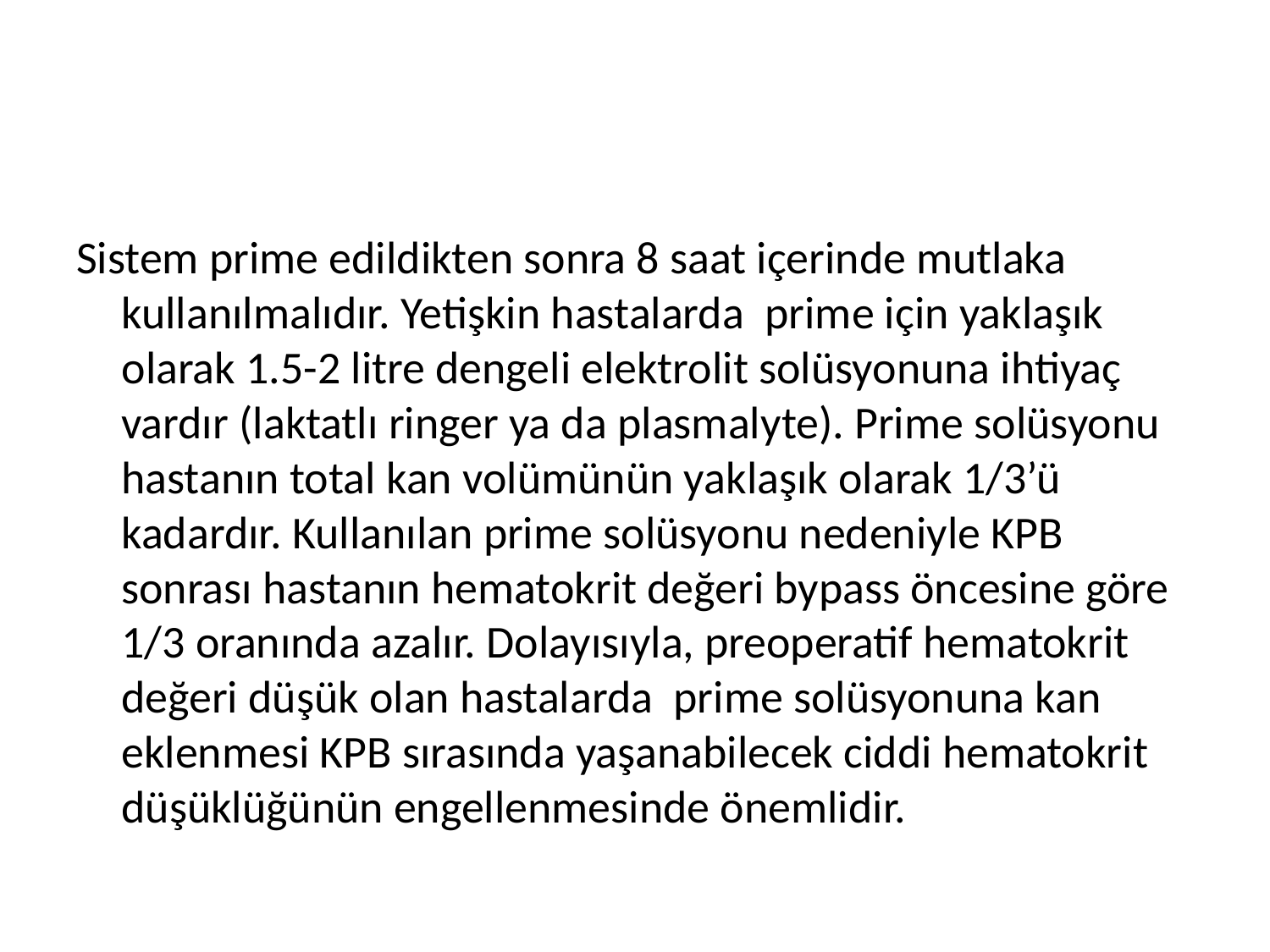

#
Sistem prime edildikten sonra 8 saat içerinde mutlaka kullanılmalıdır. Yetişkin hastalarda  prime için yaklaşık olarak 1.5-2 litre dengeli elektrolit solüsyonuna ihtiyaç vardır (laktatlı ringer ya da plasmalyte). Prime solüsyonu hastanın total kan volümünün yaklaşık olarak 1/3’ü kadardır. Kullanılan prime solüsyonu nedeniyle KPB sonrası hastanın hematokrit değeri bypass öncesine göre 1/3 oranında azalır. Dolayısıyla, preoperatif hematokrit değeri düşük olan hastalarda  prime solüsyonuna kan eklenmesi KPB sırasında yaşanabilecek ciddi hematokrit düşüklüğünün engellenmesinde önemlidir.